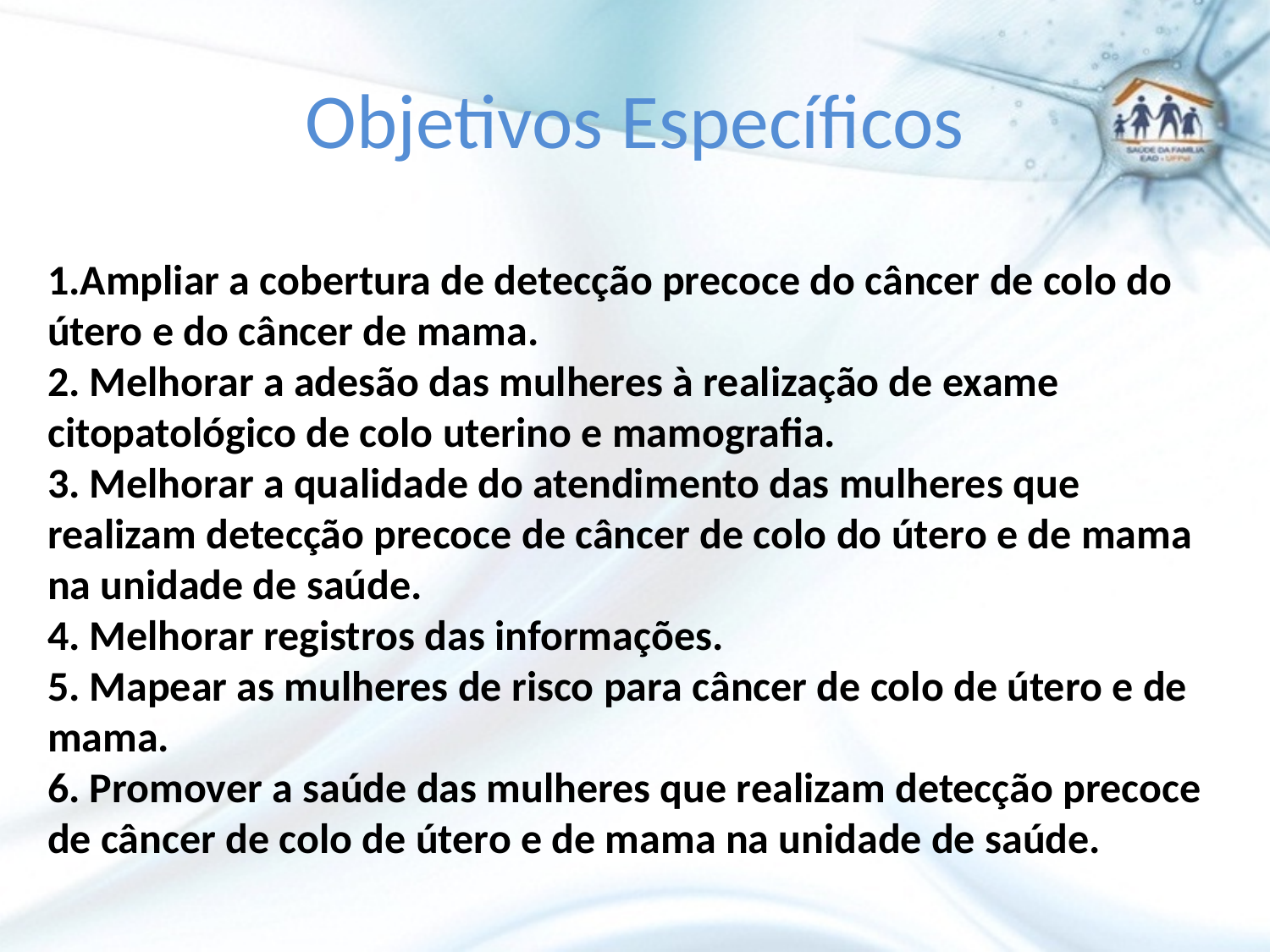

# Objetivos Específicos
1.Ampliar a cobertura de detecção precoce do câncer de colo do útero e do câncer de mama.
2. Melhorar a adesão das mulheres à realização de exame citopatológico de colo uterino e mamografia.
3. Melhorar a qualidade do atendimento das mulheres que realizam detecção precoce de câncer de colo do útero e de mama na unidade de saúde.
4. Melhorar registros das informações.
5. Mapear as mulheres de risco para câncer de colo de útero e de mama.
6. Promover a saúde das mulheres que realizam detecção precoce de câncer de colo de útero e de mama na unidade de saúde.